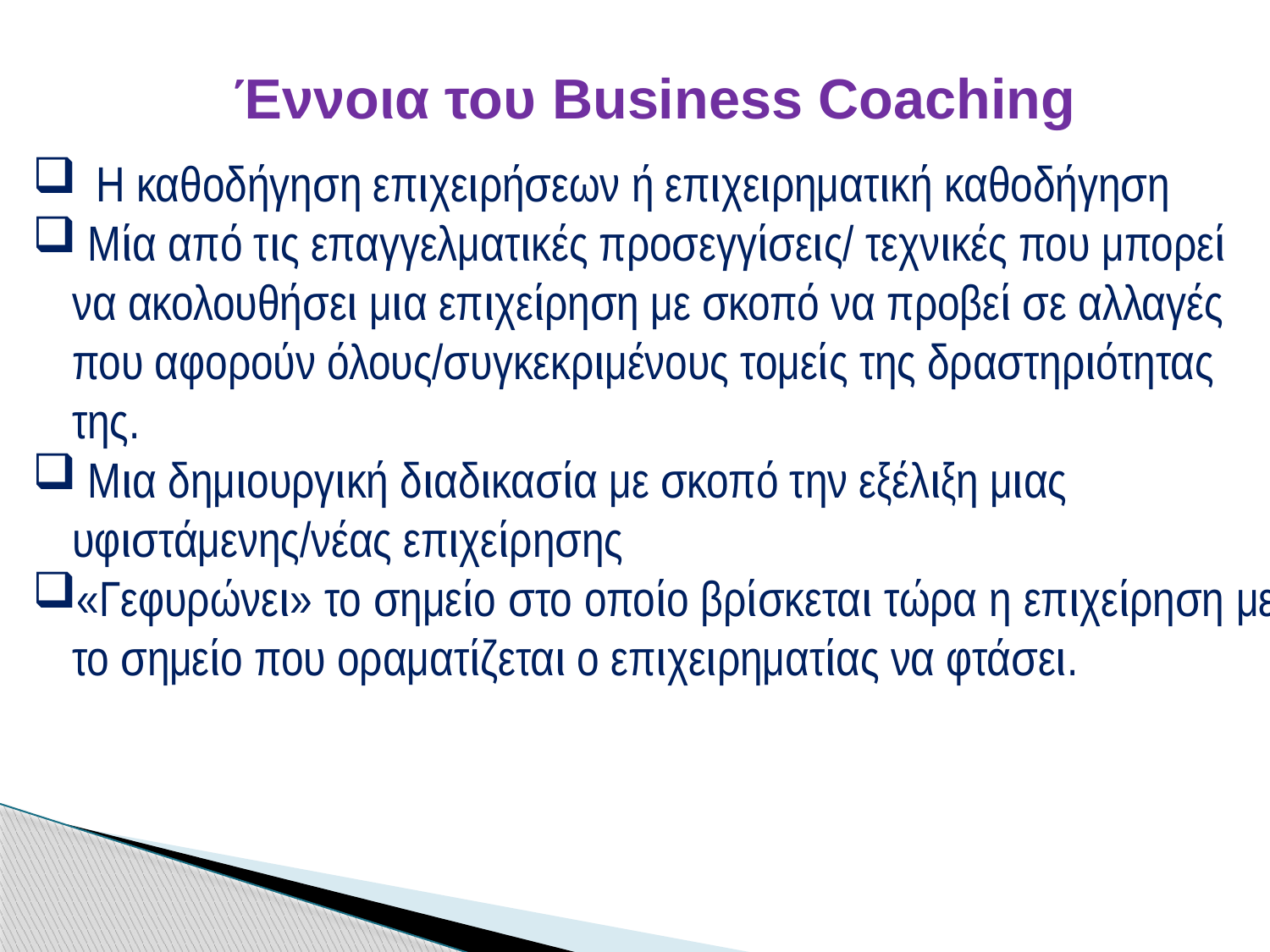

Έννοια του Business Coaching
H καθοδήγηση επιχειρήσεων ή επιχειρηματική καθοδήγηση
 Mία από τις επαγγελματικές προσεγγίσεις/ τεχνικές που μπορεί να ακολουθήσει μια επιχείρηση με σκοπό να προβεί σε αλλαγές που αφορούν όλους/συγκεκριμένους τομείς της δραστηριότητας της.
 Μια δημιουργική διαδικασία με σκοπό την εξέλιξη μιας υφιστάμενης/νέας επιχείρησης
«Γεφυρώνει» το σημείο στο οποίο βρίσκεται τώρα η επιχείρηση με το σημείο που οραματίζεται ο επιχειρηματίας να φτάσει.